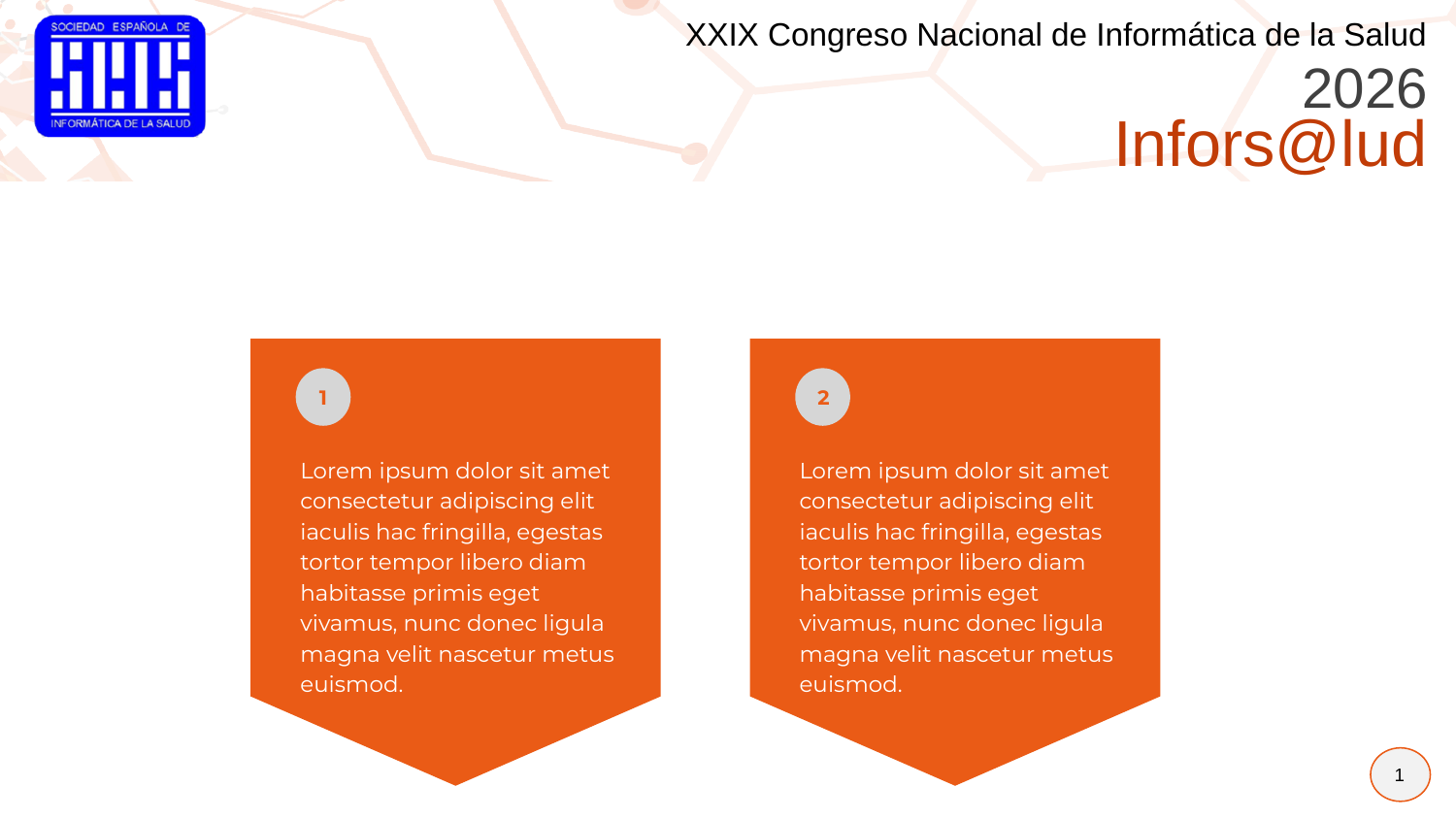

1
Lorem ipsum dolor sit amet consectetur adipiscing elit iaculis hac fringilla, egestas tortor tempor libero diam habitasse primis eget vivamus, nunc donec ligula magna velit nascetur metus euismod.
Lorem ipsum dolor sit amet consectetur adipiscing elit iaculis hac fringilla, egestas tortor tempor libero diam habitasse primis eget vivamus, nunc donec ligula magna velit nascetur metus euismod.

2

1